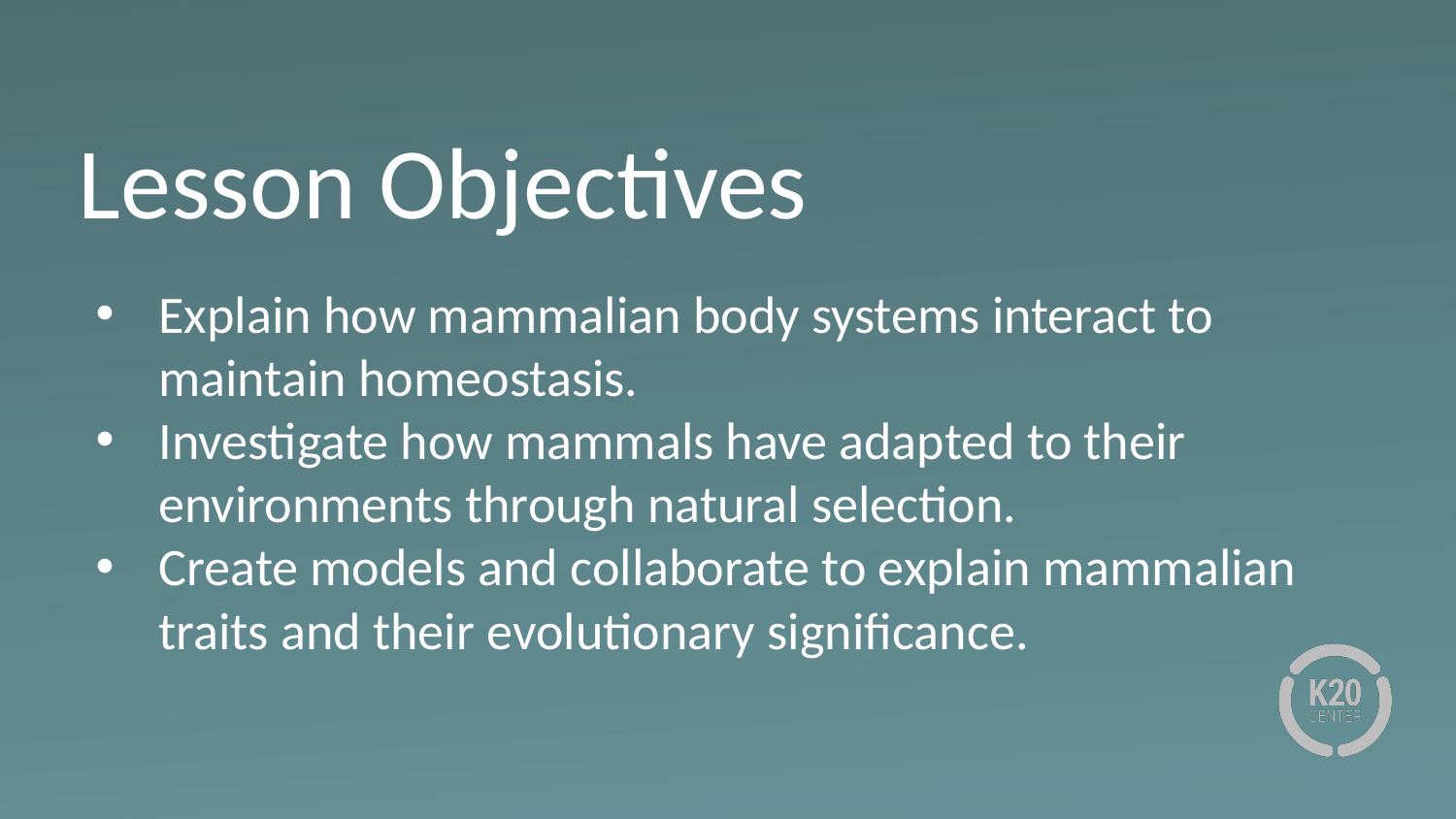

# Lesson Objectives
Explain how mammalian body systems interact to maintain homeostasis.
Investigate how mammals have adapted to their environments through natural selection.
Create models and collaborate to explain mammalian traits and their evolutionary significance.